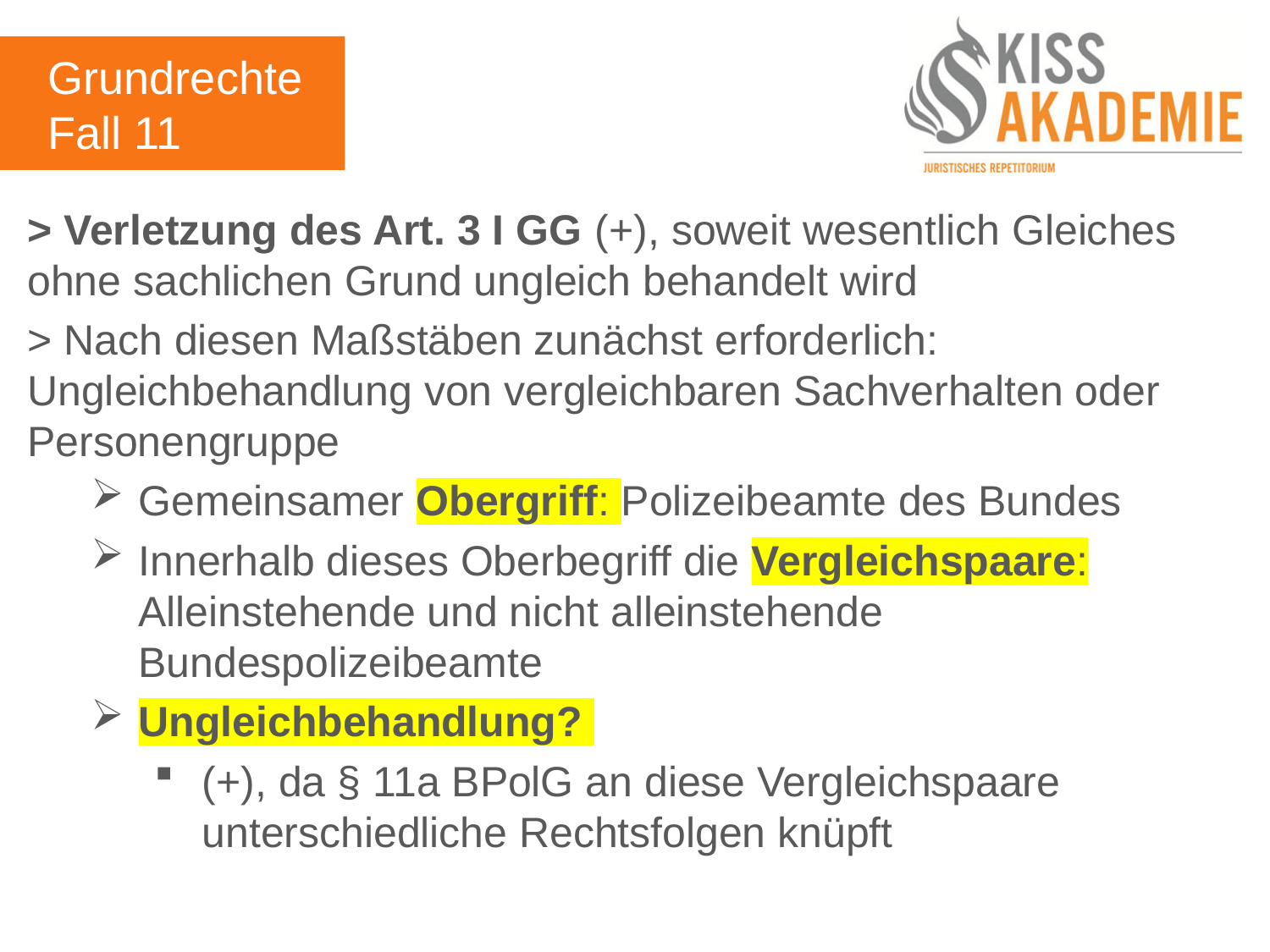

Grundrechte
Fall 11
> Verletzung des Art. 3 I GG (+), soweit wesentlich Gleiches ohne sachlichen Grund ungleich behandelt wird
> Nach diesen Maßstäben zunächst erforderlich: Ungleichbehandlung von vergleichbaren Sachverhalten oder Personengruppe
Gemeinsamer Obergriff: Polizeibeamte des Bundes
Innerhalb dieses Oberbegriff die Vergleichspaare: Alleinstehende und nicht alleinstehende Bundespolizeibeamte
Ungleichbehandlung?
(+), da § 11a BPolG an diese Vergleichspaare unterschiedliche Rechtsfolgen knüpft